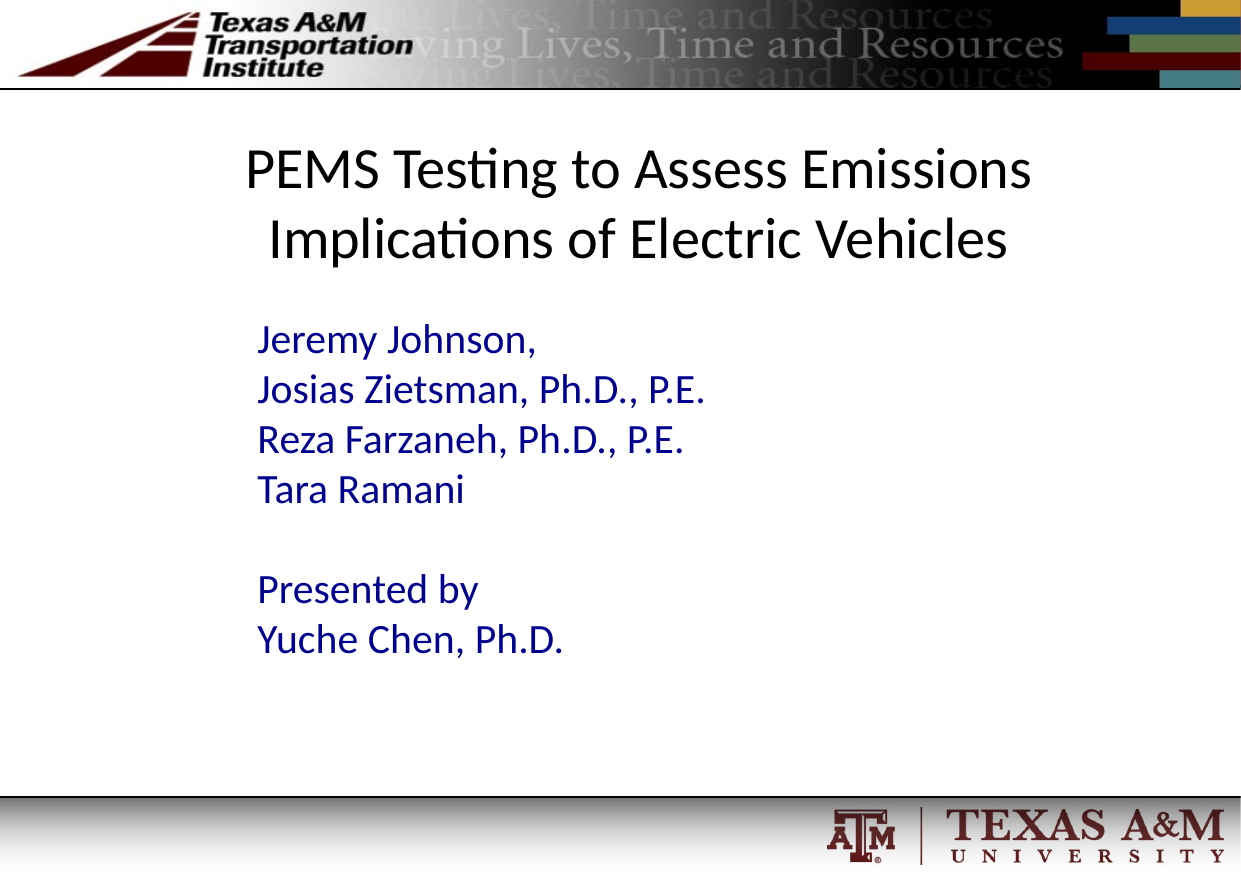

PEMS Testing to Assess Emissions
Implications of Electric Vehicles
Jeremy Johnson,
Josias Zietsman, Ph.D., P.E.
Reza Farzaneh, Ph.D., P.E.
Tara Ramani

Presented by
Yuche Chen, Ph.D.